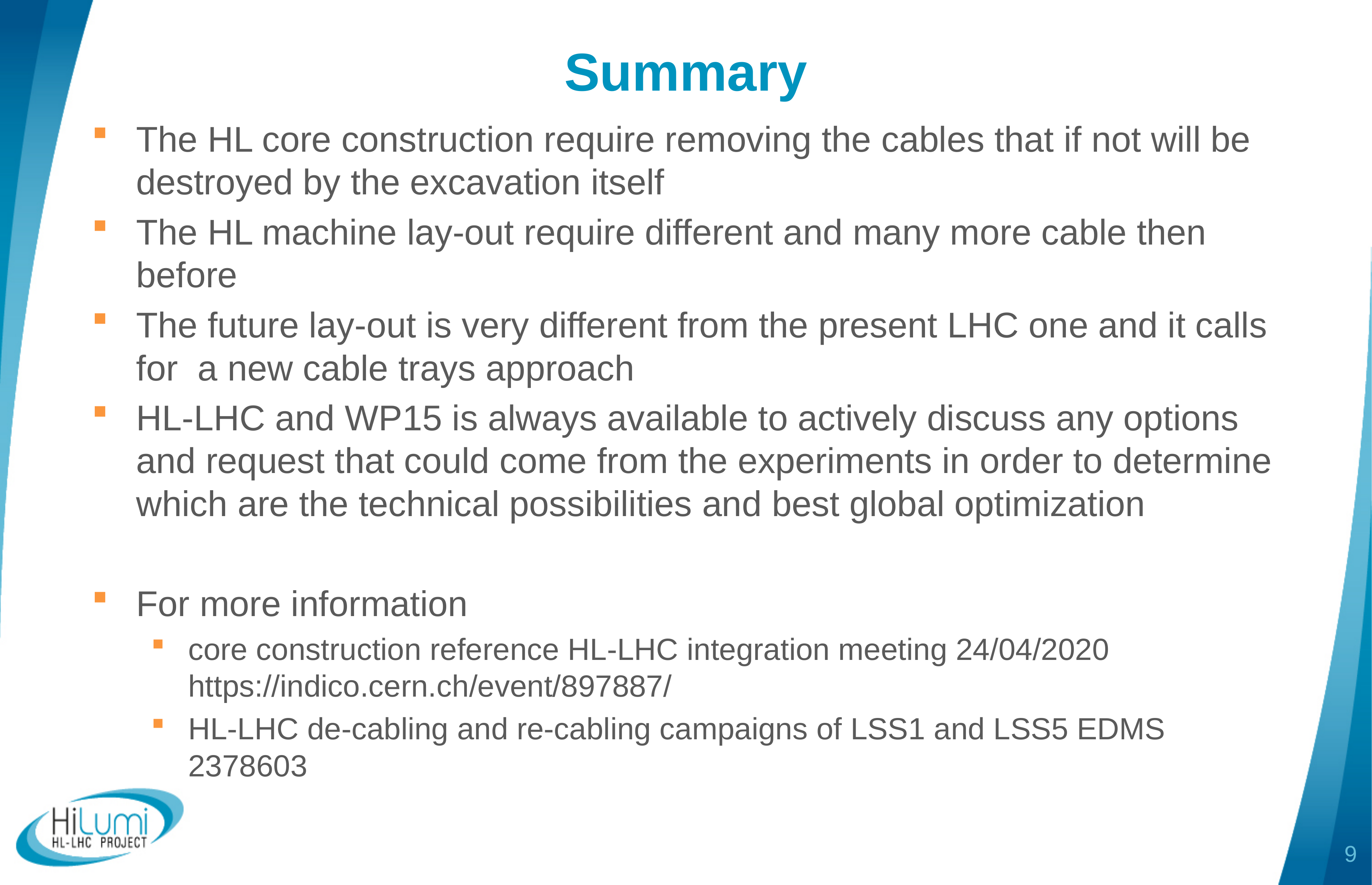

# Summary
The HL core construction require removing the cables that if not will be destroyed by the excavation itself
The HL machine lay-out require different and many more cable then before
The future lay-out is very different from the present LHC one and it calls for  a new cable trays approach
HL-LHC and WP15 is always available to actively discuss any options and request that could come from the experiments in order to determine which are the technical possibilities and best global optimization

For more information
core construction reference HL-LHC integration meeting 24/04/2020 https://indico.cern.ch/event/897887/
HL-LHC de-cabling and re-cabling campaigns of LSS1 and LSS5 EDMS 2378603

9